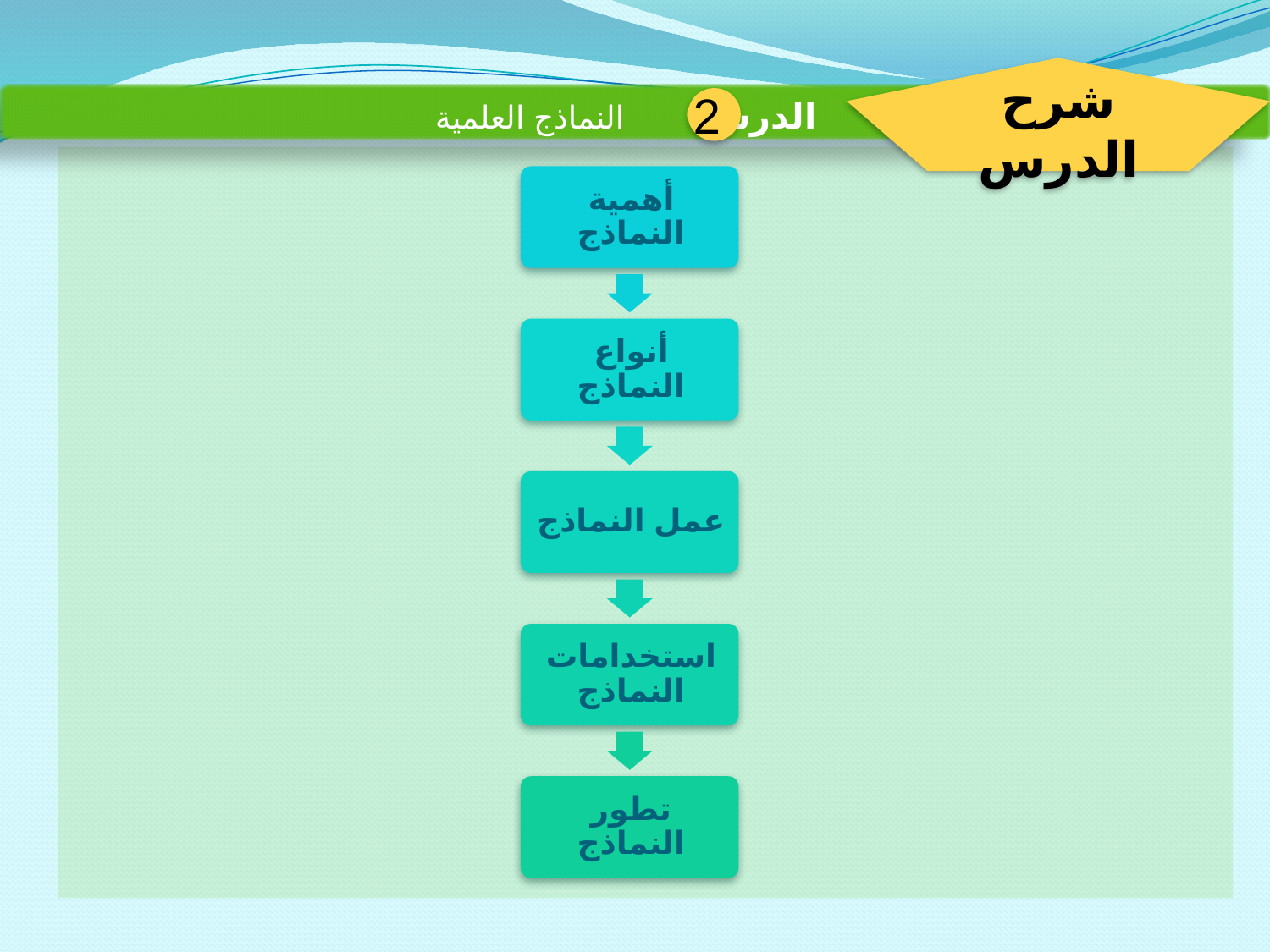

شرح الدرس
                                     الدرس        النماذج العلمية
2
|  |
| --- |
أهمية النماذج

أنواع النماذج

عمل النماذج

استخدامات النماذج

تطور النماذج